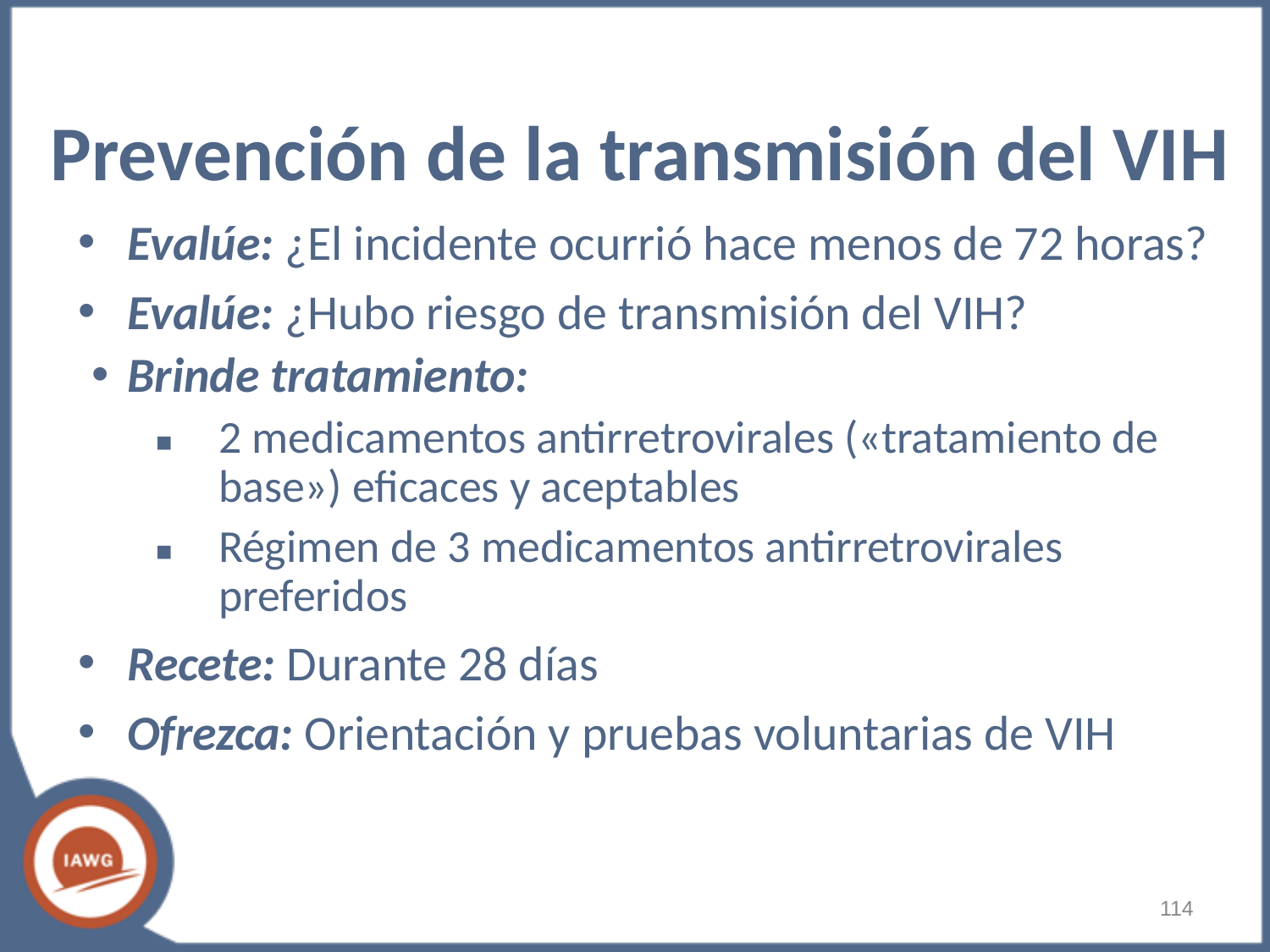

# Prevención de la transmisión del VIH
Evalúe: ¿El incidente ocurrió hace menos de 72 horas?
Evalúe: ¿Hubo riesgo de transmisión del VIH?
Brinde tratamiento:
2 medicamentos antirretrovirales («tratamiento de base») eficaces y aceptables
Régimen de 3 medicamentos antirretrovirales preferidos
Recete: Durante 28 días
Ofrezca: Orientación y pruebas voluntarias de VIH
114